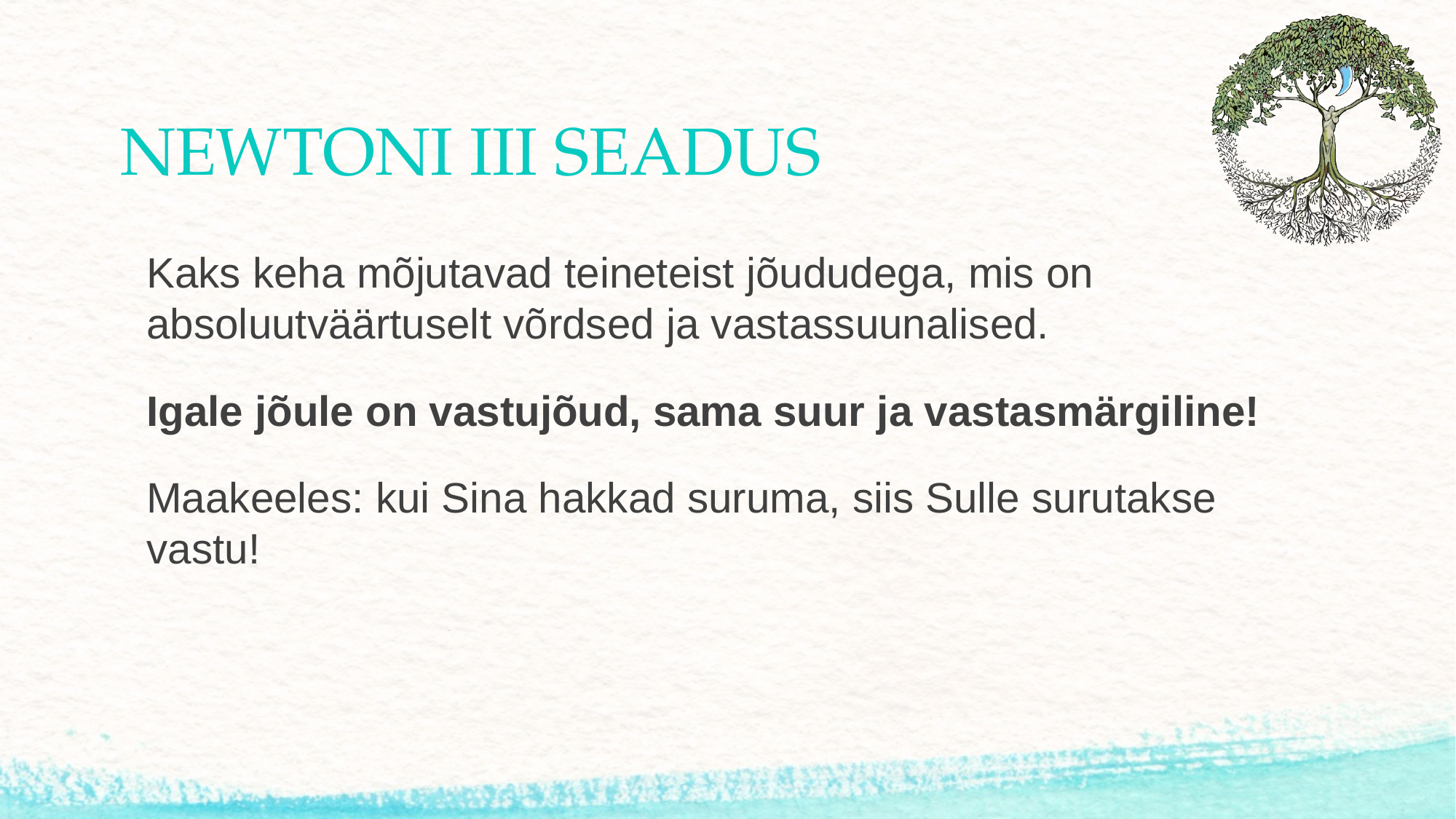

# NEWTONI III SEADUS
Kaks keha mõjutavad teineteist jõududega, mis on
absoluutväärtuselt võrdsed ja vastassuunalised.
Igale jõule on vastujõud, sama suur ja vastasmärgiline!
Maakeeles: kui Sina hakkad suruma, siis Sulle surutakse vastu!